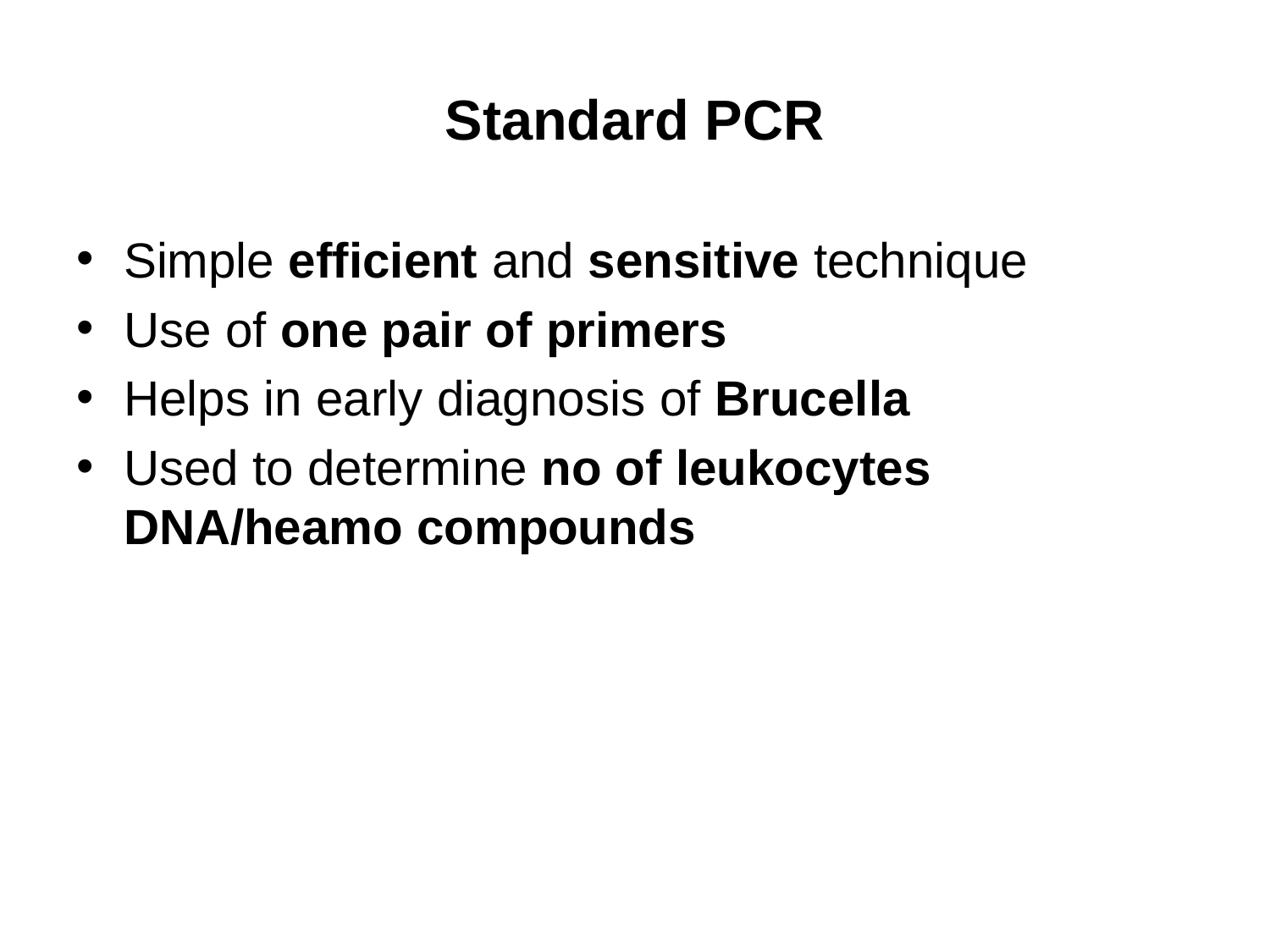

# Standard PCR
Simple efficient and sensitive technique
Use of one pair of primers
Helps in early diagnosis of Brucella
Used to determine no of leukocytes DNA/heamo compounds